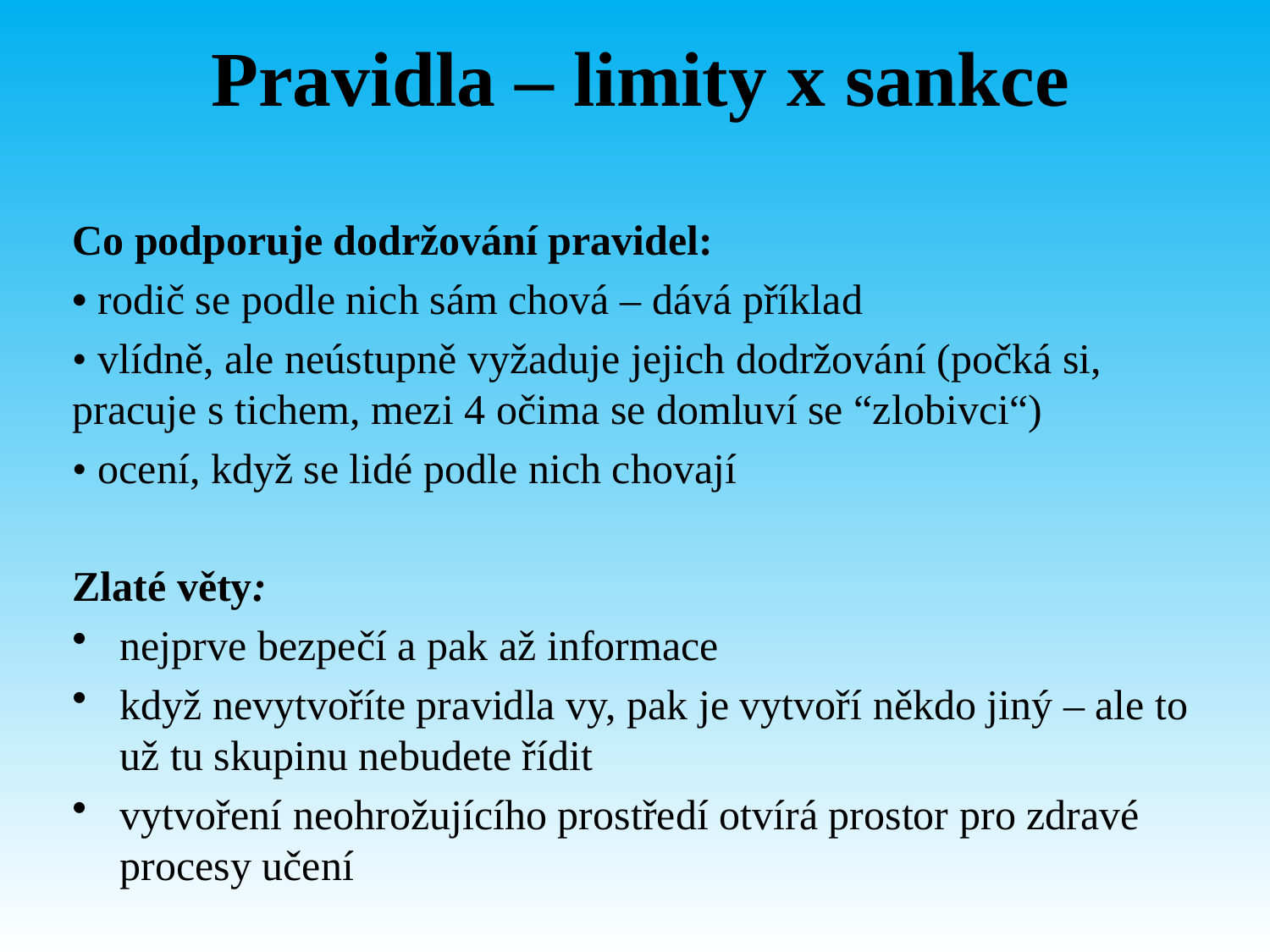

# Pravidla – limity x sankce
Co podporuje dodržování pravidel:
• rodič se podle nich sám chová – dává příklad
• vlídně, ale neústupně vyžaduje jejich dodržování (počká si, pracuje s tichem, mezi 4 očima se domluví se “zlobivci“)
• ocení, když se lidé podle nich chovají

Zlaté věty:
nejprve bezpečí a pak až informace
když nevytvoříte pravidla vy, pak je vytvoří někdo jiný – ale to už tu skupinu nebudete řídit
vytvoření neohrožujícího prostředí otvírá prostor pro zdravé procesy učení